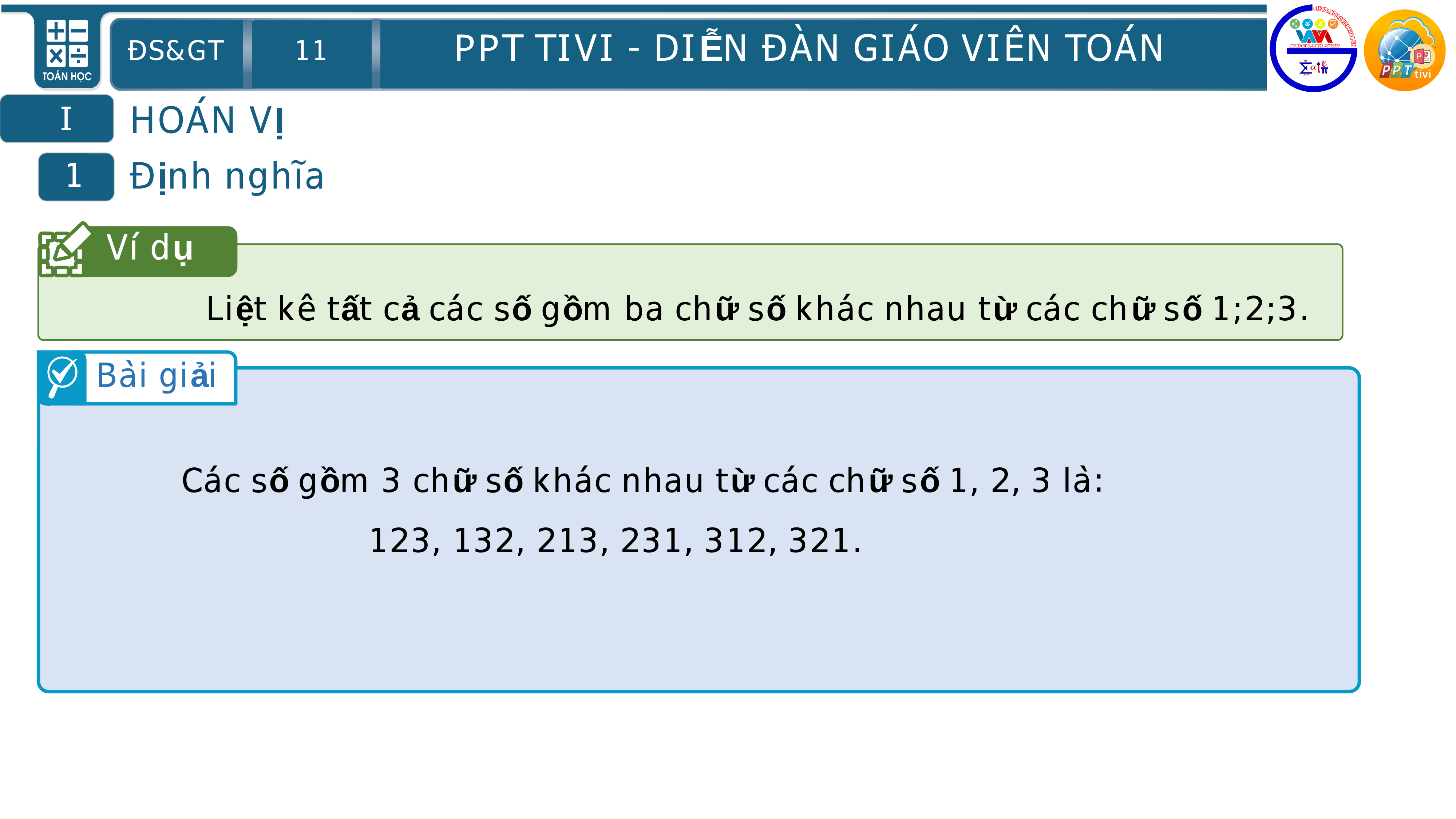

HOÁN VỊ

I
 Định nghĩa
1

Ví dụ

Liệt kê tất cả các số gồm ba chữ số khác nhau từ các chữ số 1;2;3.

Bài giải

Các số gồm 3 chữ số khác nhau từ các chữ số 1, 2, 3 là:
                   123, 132, 213, 231, 312, 321.